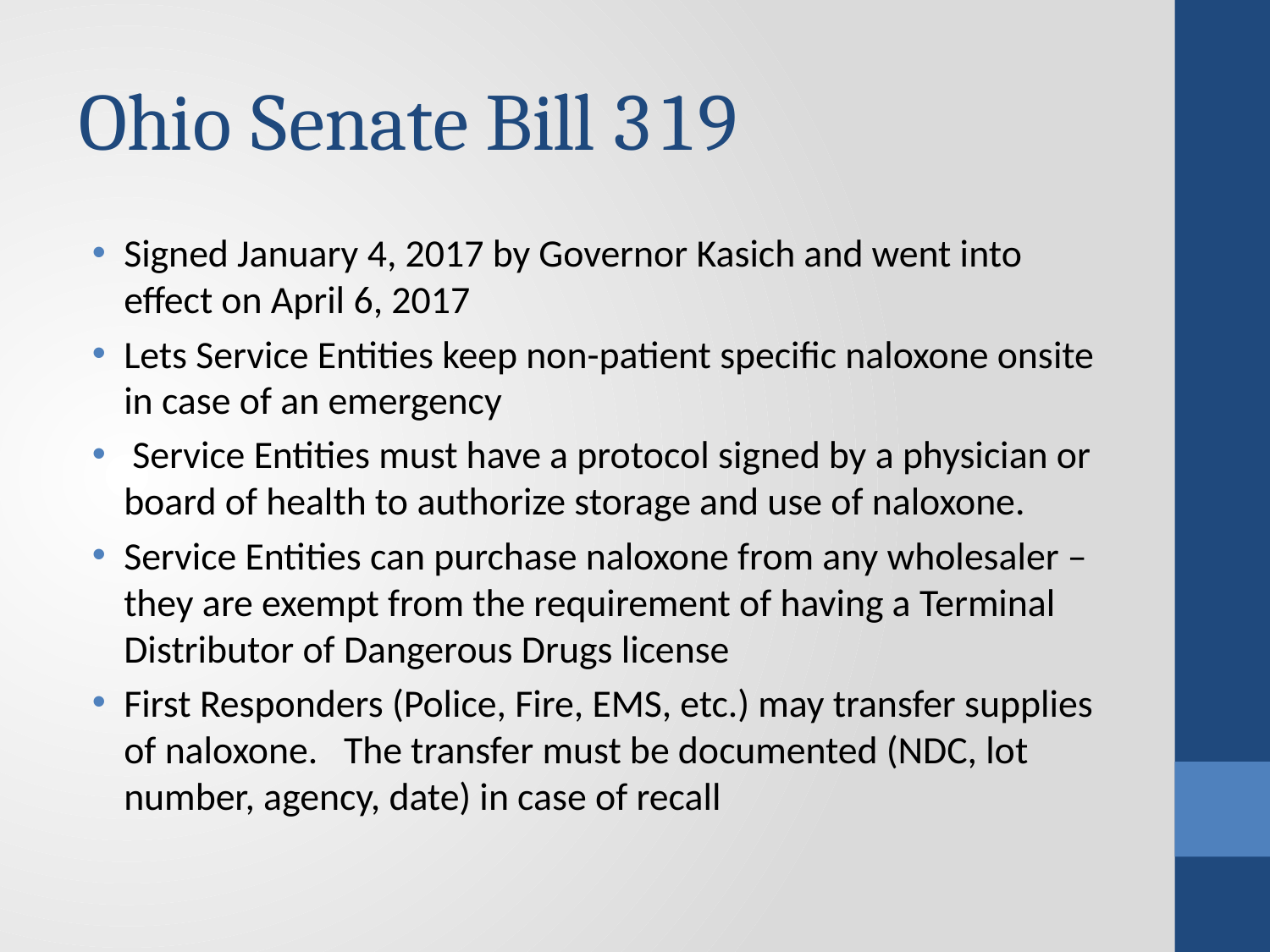

# Ohio Senate Bill 319
Signed January 4, 2017 by Governor Kasich and went into effect on April 6, 2017
Lets Service Entities keep non-patient specific naloxone onsite in case of an emergency
 Service Entities must have a protocol signed by a physician or board of health to authorize storage and use of naloxone.
Service Entities can purchase naloxone from any wholesaler – they are exempt from the requirement of having a Terminal Distributor of Dangerous Drugs license
First Responders (Police, Fire, EMS, etc.) may transfer supplies of naloxone.   The transfer must be documented (NDC, lot number, agency, date) in case of recall